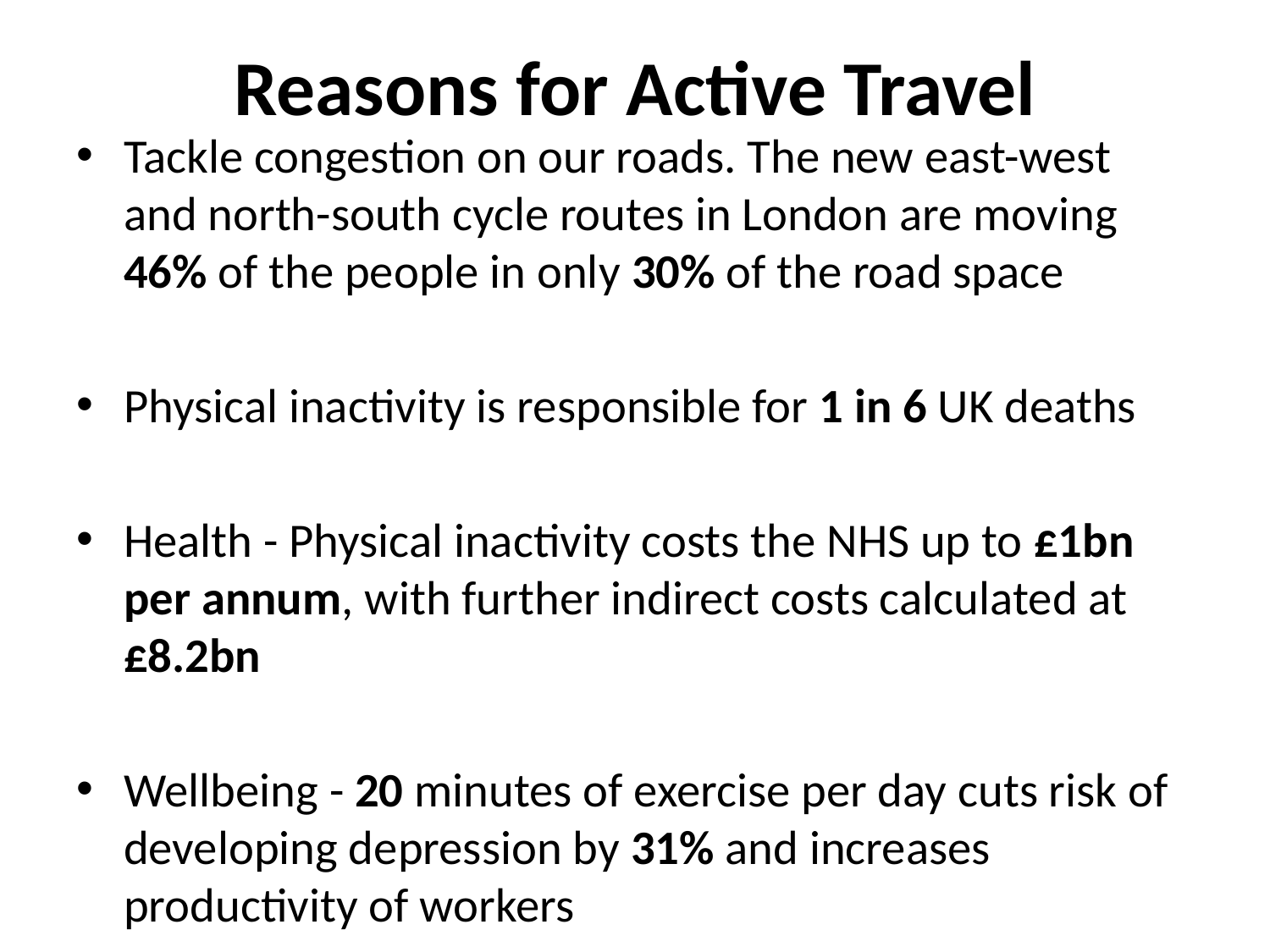

# Reasons for Active Travel
Tackle congestion on our roads. The new east-west and north-south cycle routes in London are moving 46% of the people in only 30% of the road space

Physical inactivity is responsible for 1 in 6 UK deaths

Health - Physical inactivity costs the NHS up to £1bn per annum, with further indirect costs calculated at £8.2bn

Wellbeing - 20 minutes of exercise per day cuts risk of developing depression by 31% and increases productivity of workers